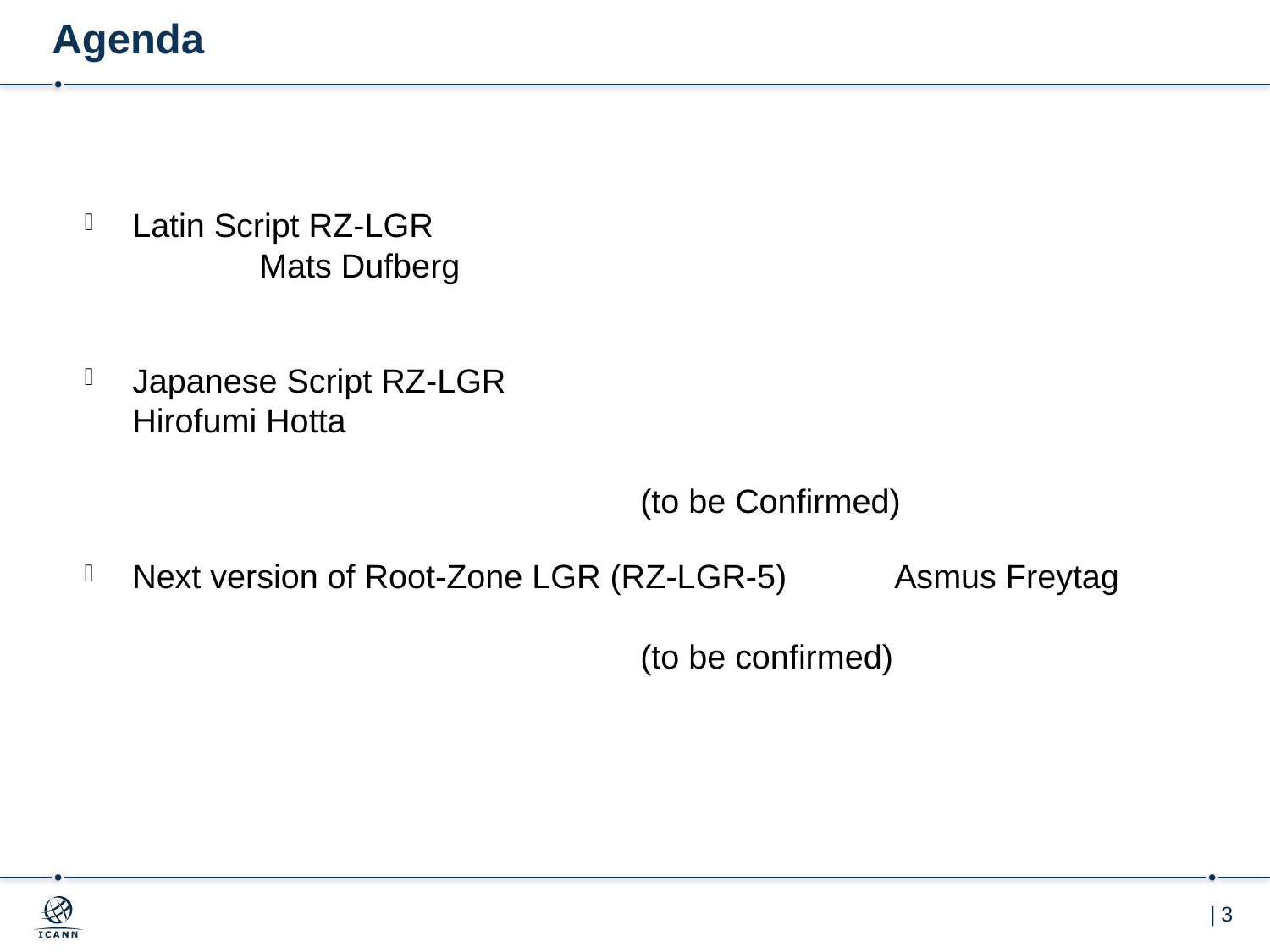

# Agenda
Latin Script RZ-LGR							Mats Dufberg
Japanese Script RZ-LGR						Hirofumi Hotta
												(to be Confirmed)
Next version of Root-Zone LGR (RZ-LGR-5)	Asmus Freytag
												(to be confirmed)